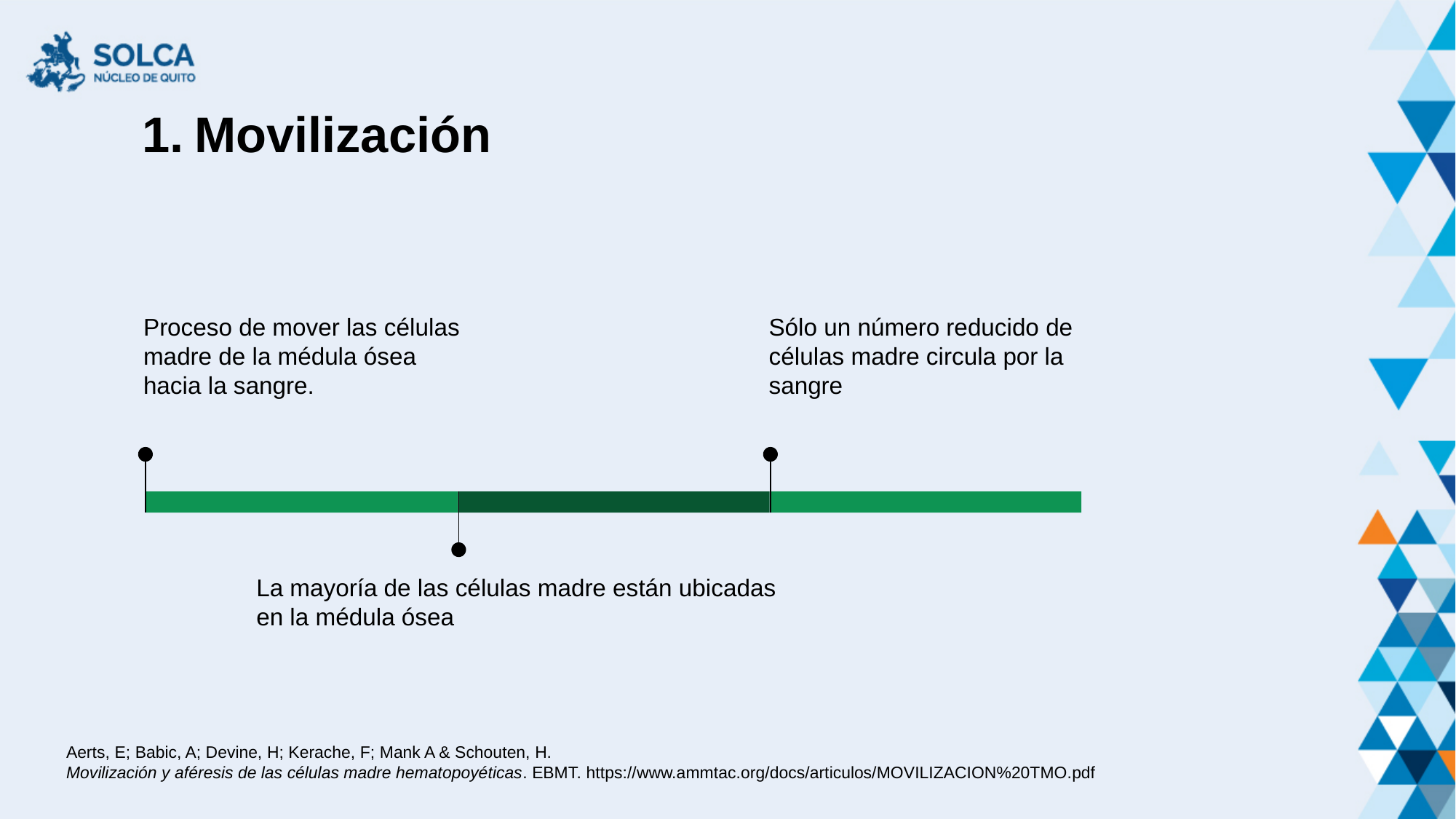

Movilización
Proceso de mover las células madre de la médula ósea hacia la sangre.

Sólo un número reducido de células madre circula por la sangre

La mayoría de las células madre están ubicadas en la médula ósea

Aerts, E; Babic, A; Devine, H; Kerache, F; Mank A & Schouten, H.
Movilización y aféresis de las células madre hematopoyéticas. EBMT. https://www.ammtac.org/docs/articulos/MOVILIZACION%20TMO.pdf